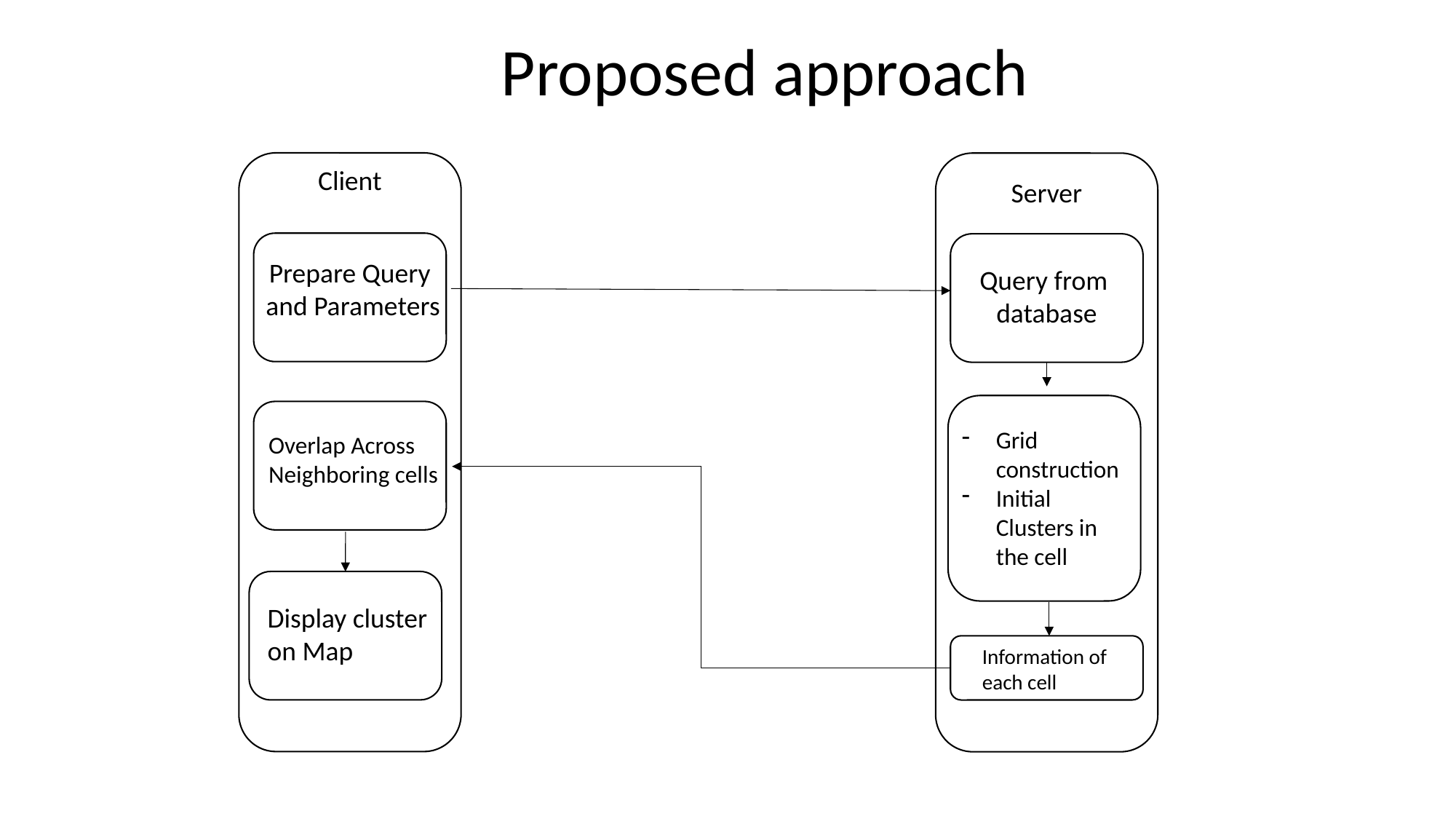

Proposed approach

Client
Server

Prepare Query
 and Parameters
Query from
database

Grid construction
Initial Clusters in the cell
Overlap Across
Neighboring cells

Display cluster
on Map

Information of
each cell